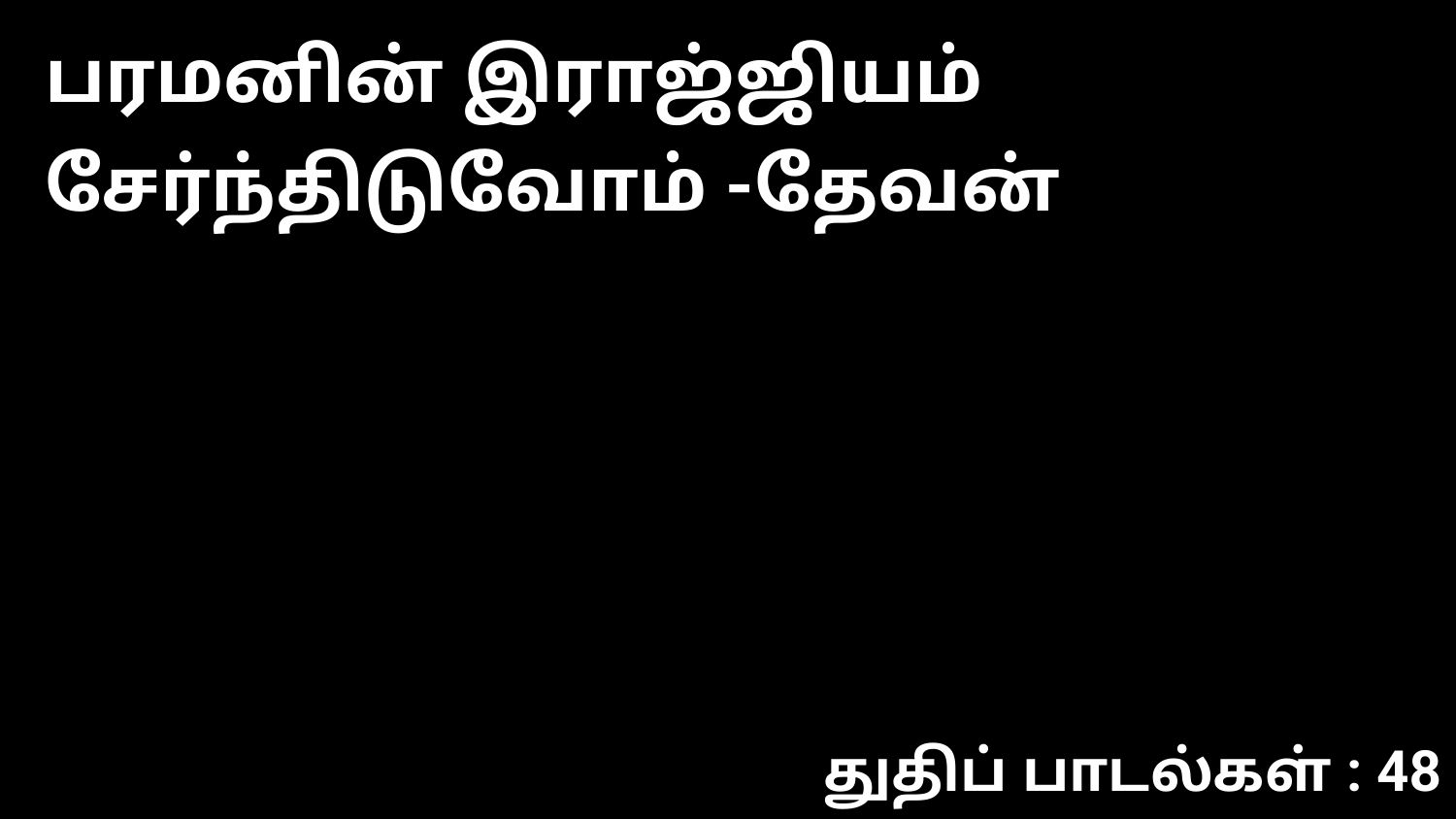

பரமனின் இராஜ்ஜியம் சேர்ந்திடுவோம் -தேவன்
துதிப் பாடல்கள் : 48